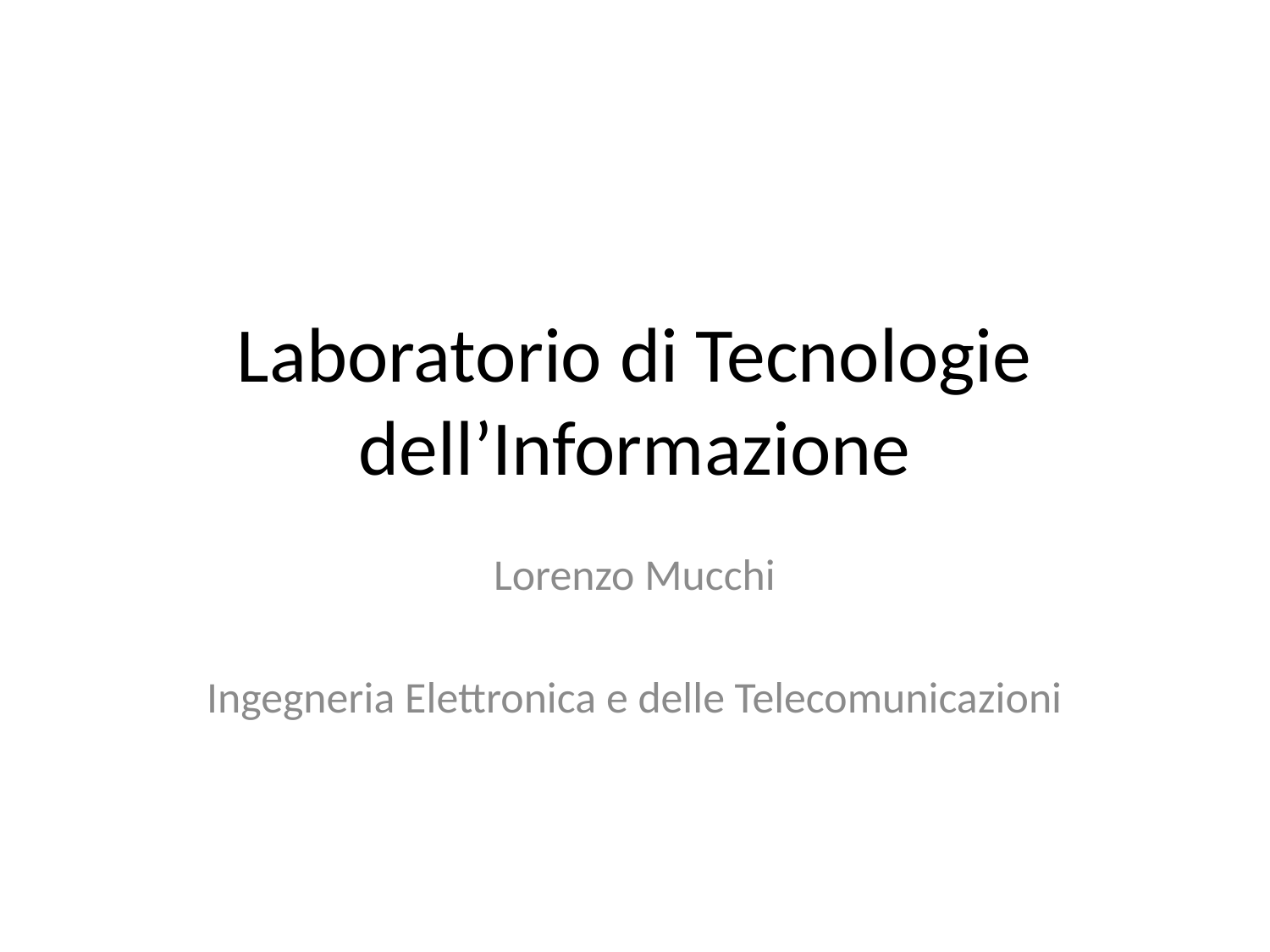

# Laboratorio di Tecnologie dell’Informazione
Lorenzo Mucchi

Ingegneria Elettronica e delle Telecomunicazioni